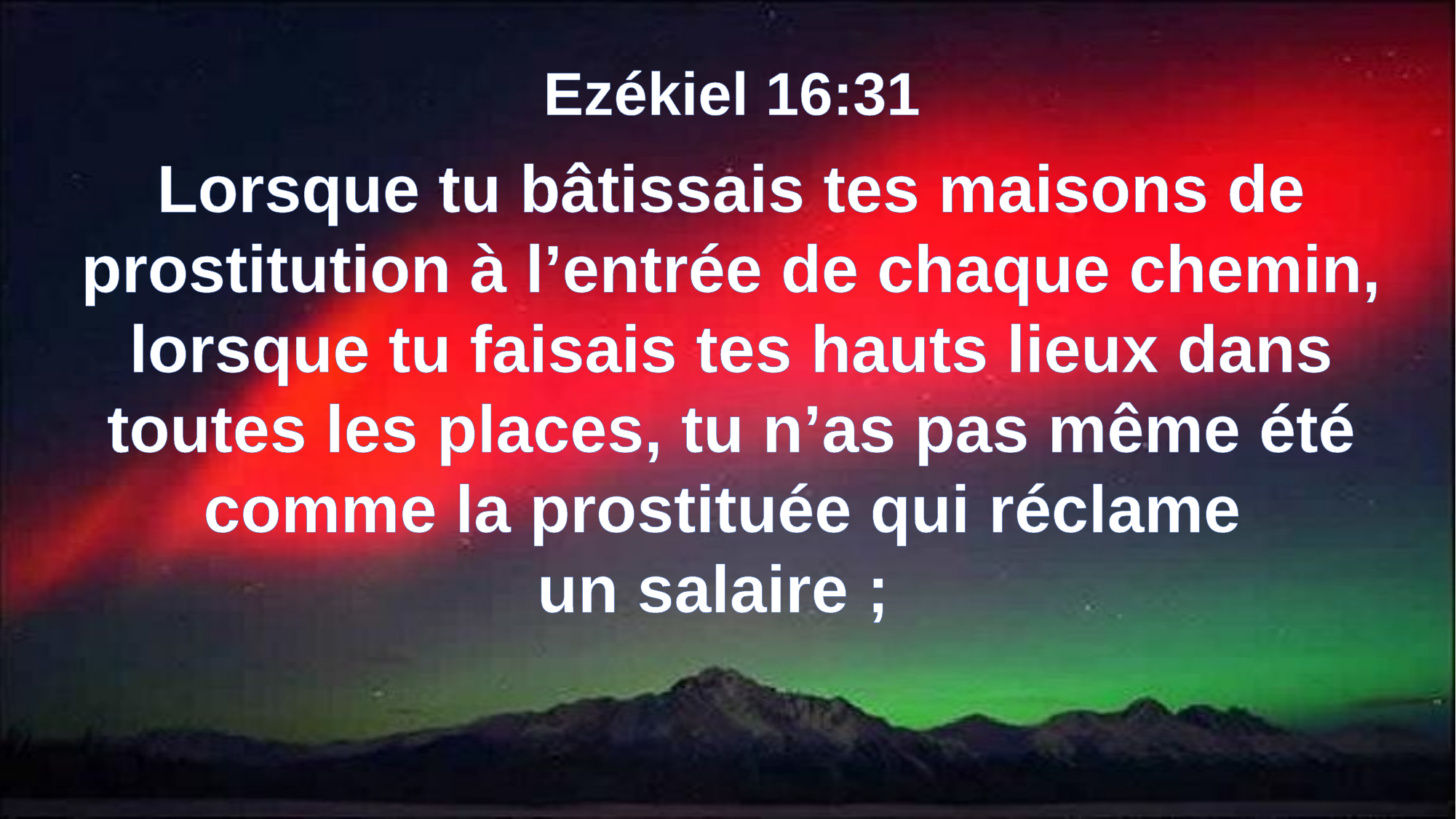

Ezékiel 16:31

Lorsque tu bâtissais tes maisons de prostitution à l’entrée de chaque chemin, lorsque tu faisais tes hauts lieux dans toutes les places, tu n’as pas même été comme la prostituée qui réclame
un salaire ;